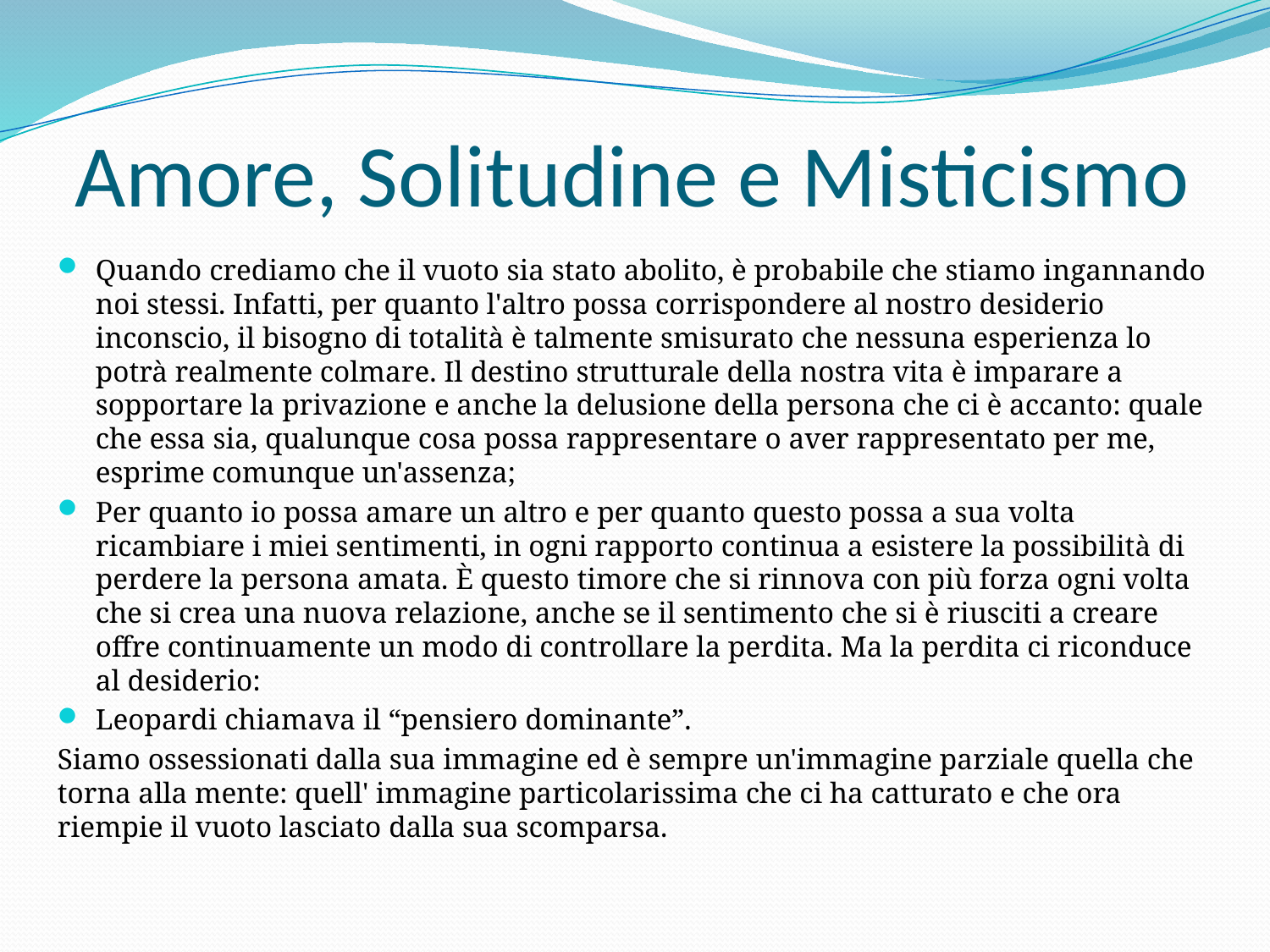

# Amore, Solitudine e Misticismo
Quando crediamo che il vuoto sia stato abolito, è probabile che stiamo ingannando noi stessi. Infatti, per quanto l'altro possa corrispondere al nostro desiderio inconscio, il bisogno di totalità è talmente smisurato che nessuna esperienza lo potrà realmente colmare. Il destino strutturale della nostra vita è imparare a sopportare la privazione e anche la delusione della persona che ci è accanto: quale che essa sia, qualunque cosa possa rappresentare o aver rappresentato per me, esprime comunque un'assenza;
Per quanto io possa amare un altro e per quanto questo possa a sua volta ricambiare i miei sentimenti, in ogni rapporto continua a esistere la possibilità di perdere la persona amata. È questo timore che si rinnova con più forza ogni volta che si crea una nuova relazione, anche se il sentimento che si è riusciti a creare offre continuamente un modo di controllare la perdita. Ma la perdita ci riconduce al desiderio:
Leopardi chiamava il “pensiero dominante”.
Siamo ossessionati dalla sua immagine ed è sempre un'immagine parziale quella che torna alla mente: quell' immagine particolarissima che ci ha catturato e che ora riempie il vuoto lasciato dalla sua scomparsa.